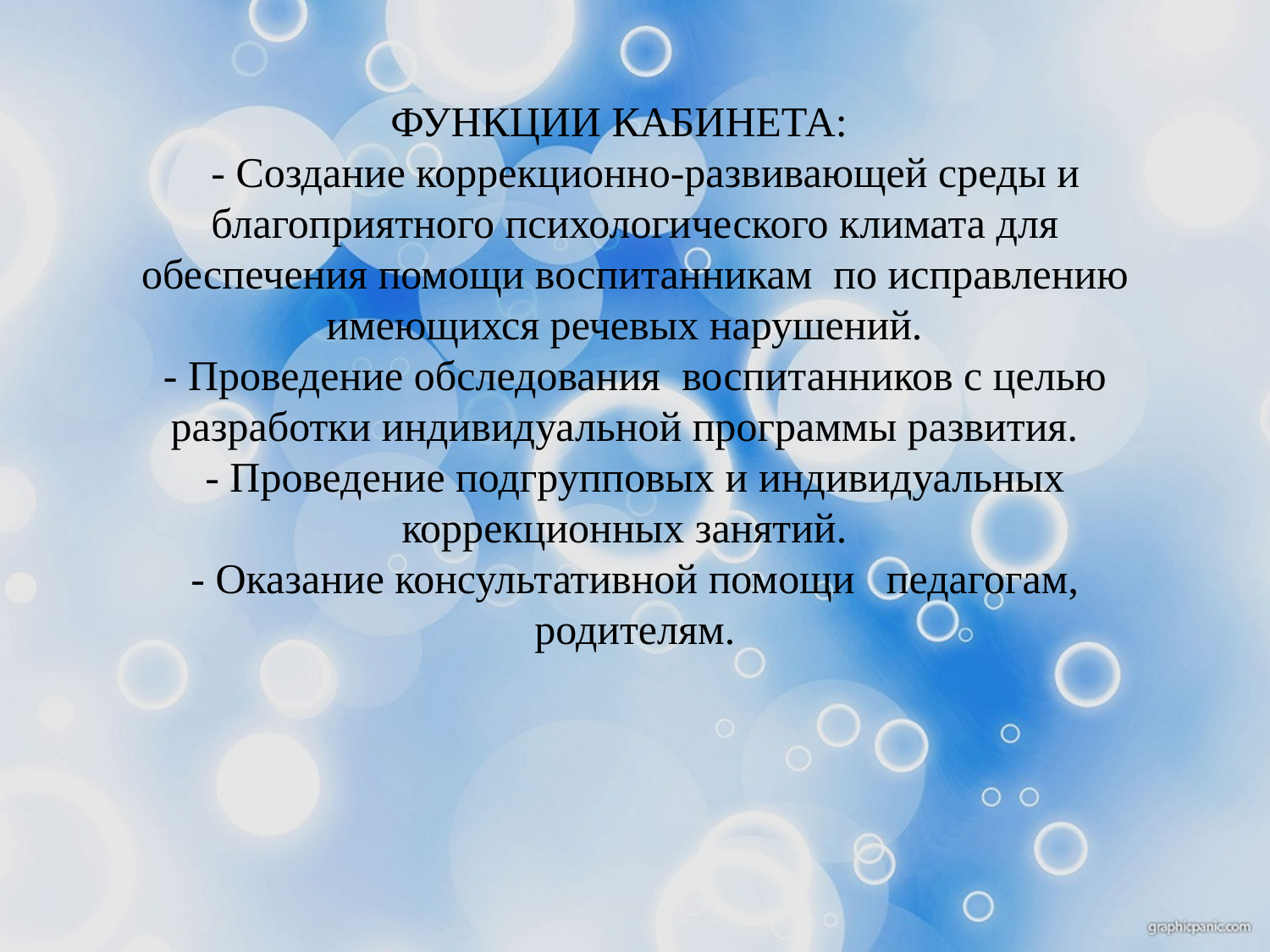

# ФУНКЦИИ КАБИНЕТА: - Создание коррекционно-развивающей среды и благоприятного психологического климата для обеспечения помощи воспитанникам  по исправлению имеющихся речевых нарушений. - Проведение обследования  воспитанников с целью разработки индивидуальной программы развития. - Проведение подгрупповых и индивидуальных коррекционных занятий. - Оказание консультативной помощи   педагогам, родителям.